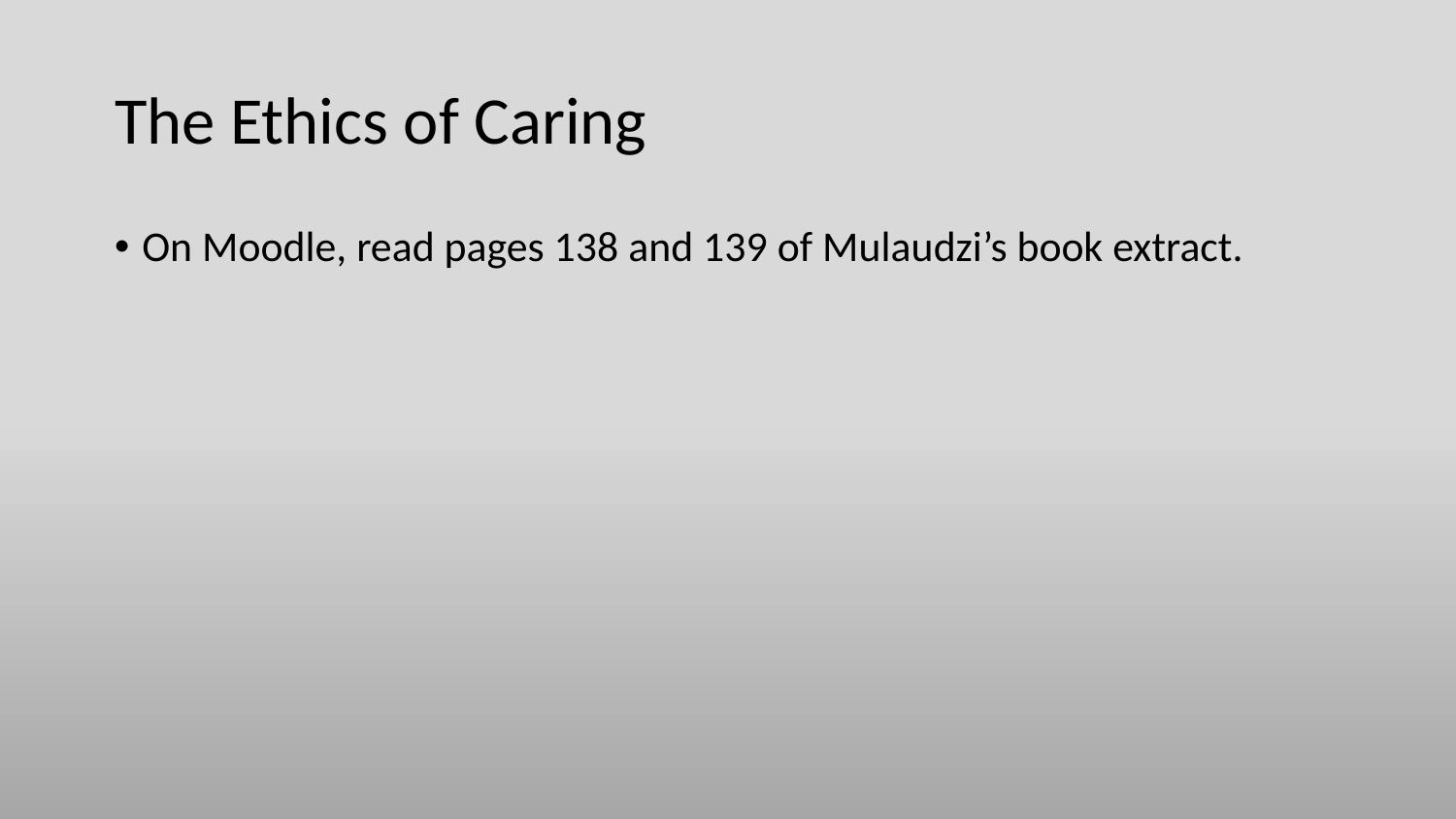

# The Ethics of Caring
On Moodle, read pages 138 and 139 of Mulaudzi’s book extract.